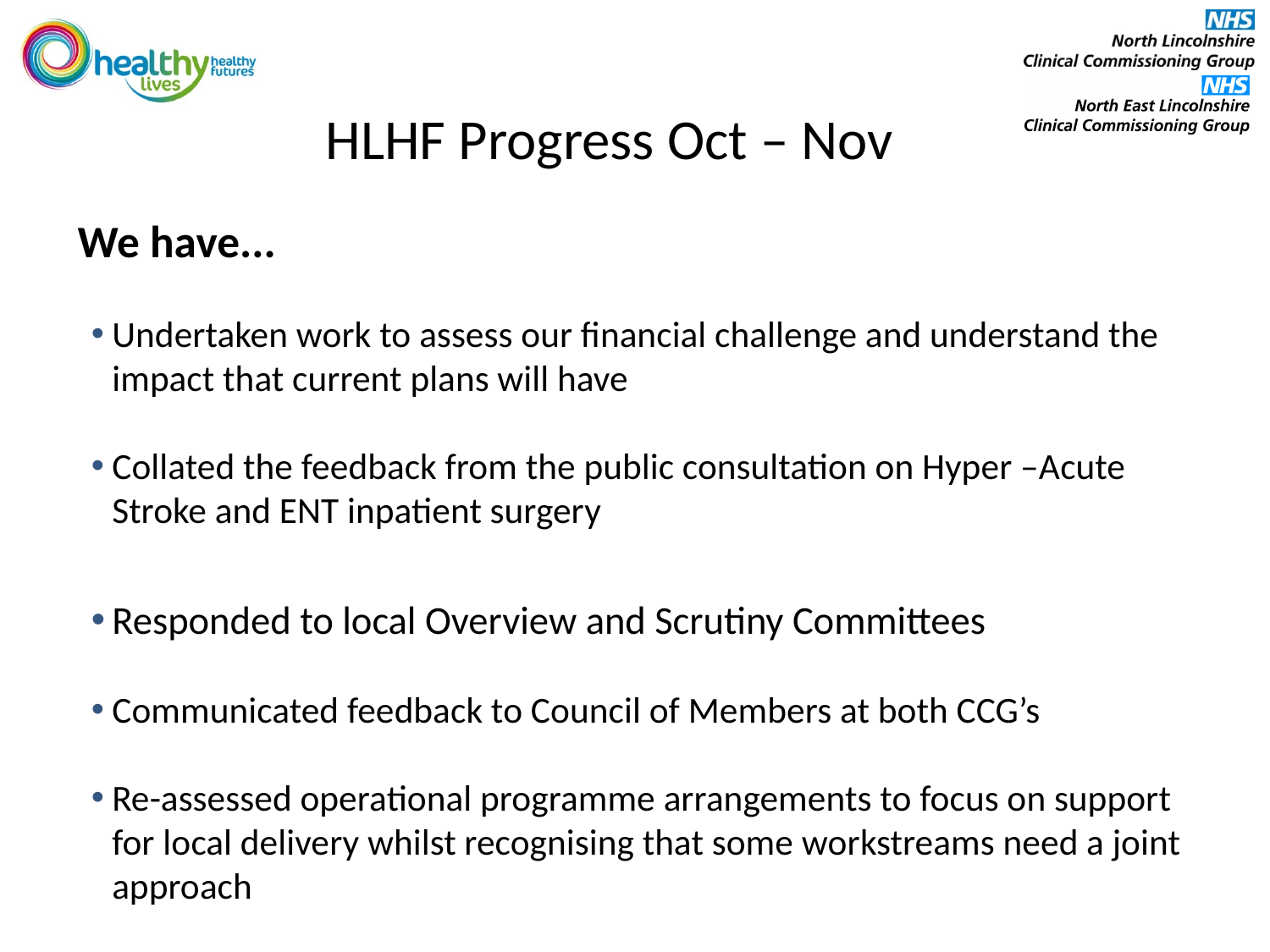

# HLHF Progress Oct – Nov
We have...

Undertaken work to assess our financial challenge and understand the impact that current plans will have

Collated the feedback from the public consultation on Hyper –Acute Stroke and ENT inpatient surgery

Responded to local Overview and Scrutiny Committees

Communicated feedback to Council of Members at both CCG’s

Re-assessed operational programme arrangements to focus on support for local delivery whilst recognising that some workstreams need a joint approach